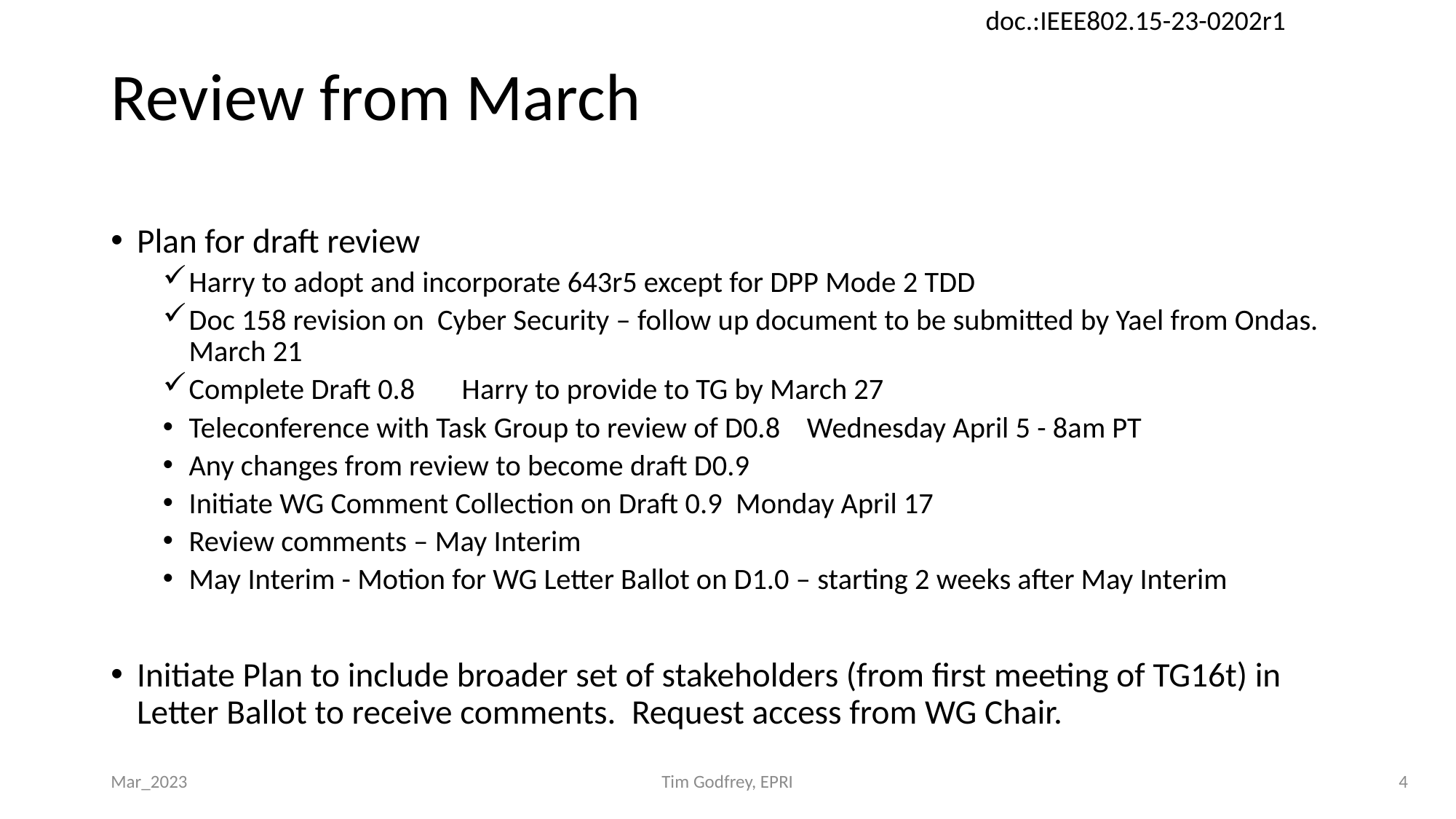

# Review from March
Plan for draft review
Harry to adopt and incorporate 643r5 except for DPP Mode 2 TDD
Doc 158 revision on  Cyber Security – follow up document to be submitted by Yael from Ondas.  March 21
Complete Draft 0.8       Harry to provide to TG by March 27
Teleconference with Task Group to review of D0.8    Wednesday April 5 - 8am PT
Any changes from review to become draft D0.9
Initiate WG Comment Collection on Draft 0.9  Monday April 17
Review comments – May Interim
May Interim - Motion for WG Letter Ballot on D1.0 – starting 2 weeks after May Interim

Initiate Plan to include broader set of stakeholders (from first meeting of TG16t) in Letter Ballot to receive comments.  Request access from WG Chair.
Mar_2023
Tim Godfrey, EPRI
4